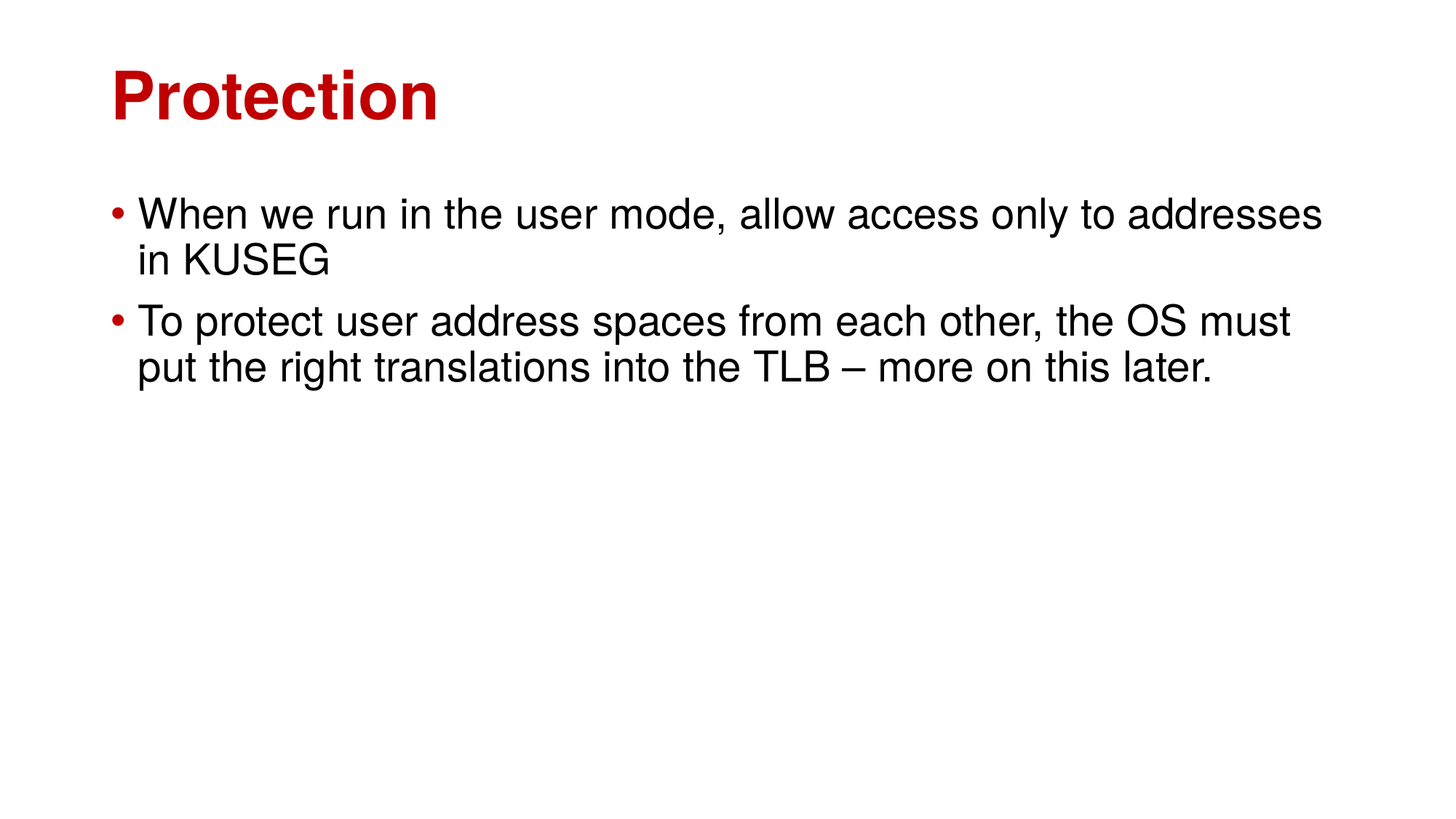

# Protection
When we run in the user mode, allow access only to addresses in KUSEG
To protect user address spaces from each other, the OS must put the right translations into the TLB – more on this later.